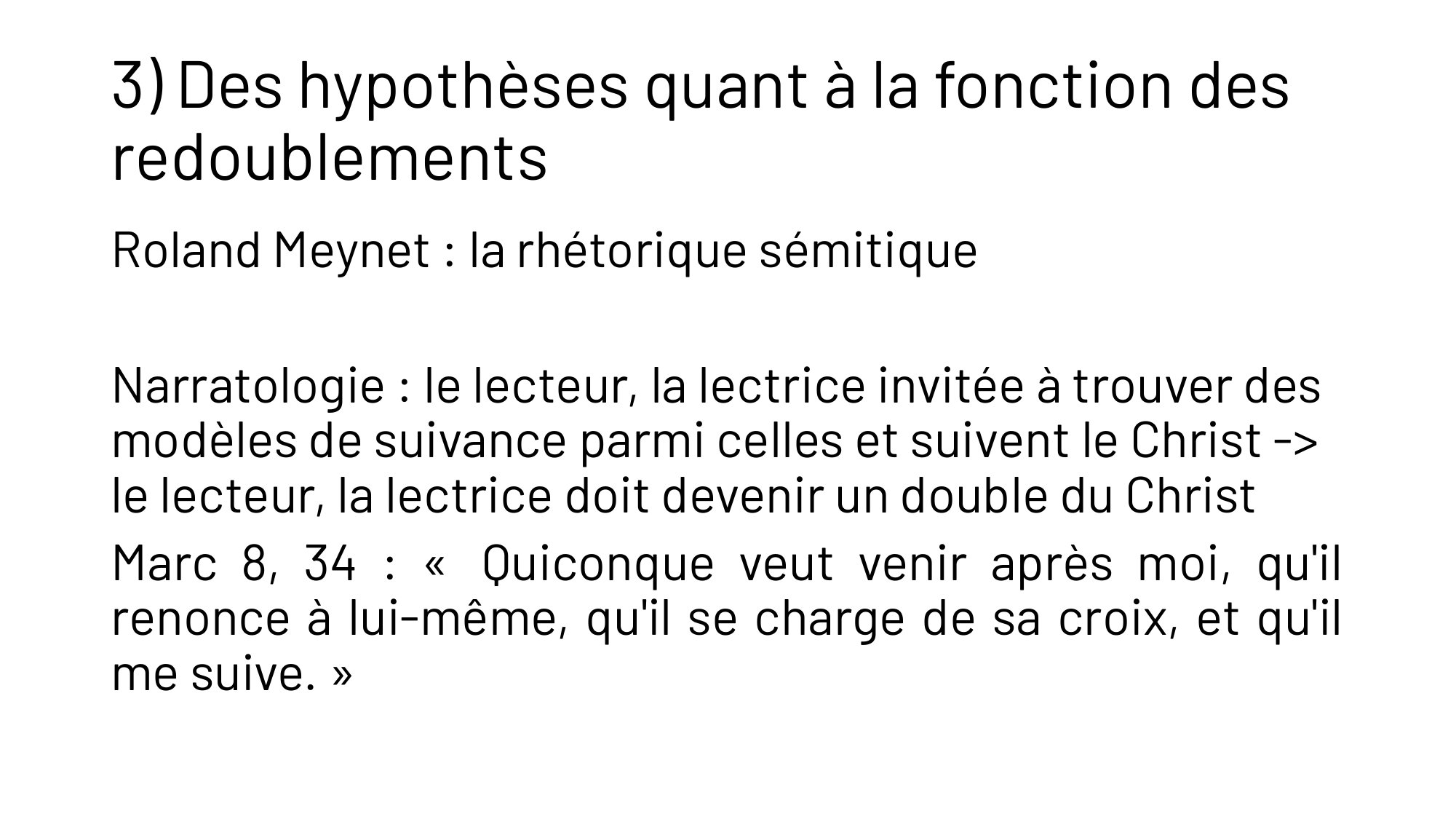

# 3) Des hypothèses quant à la fonction des redoublements
Roland Meynet : la rhétorique sémitique

Narratologie : le lecteur, la lectrice invitée à trouver des modèles de suivance parmi celles et suivent le Christ -> le lecteur, la lectrice doit devenir un double du Christ
Marc 8, 34 : «  Quiconque veut venir après moi, qu'il renonce à lui-même, qu'il se charge de sa croix, et qu'il me suive. »